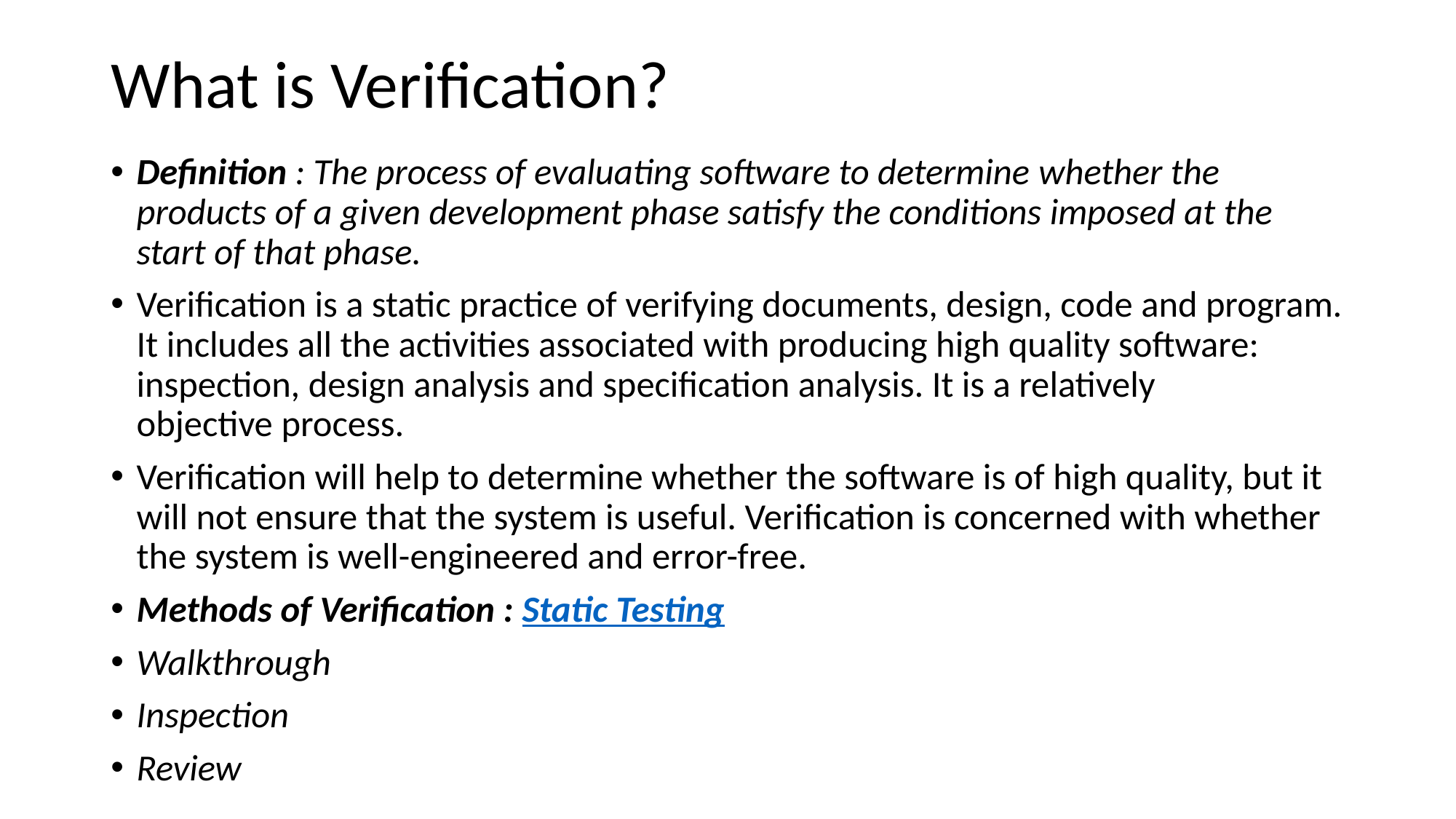

# What is Verification?
Definition : The process of evaluating software to determine whether the products of a given development phase satisfy the conditions imposed at the start of that phase.
Verification is a static practice of verifying documents, design, code and program. It includes all the activities associated with producing high quality software: inspection, design analysis and specification analysis. It is a relatively objective process.
Verification will help to determine whether the software is of high quality, but it will not ensure that the system is useful. Verification is concerned with whether the system is well-engineered and error-free.
Methods of Verification : Static Testing
Walkthrough
Inspection
Review